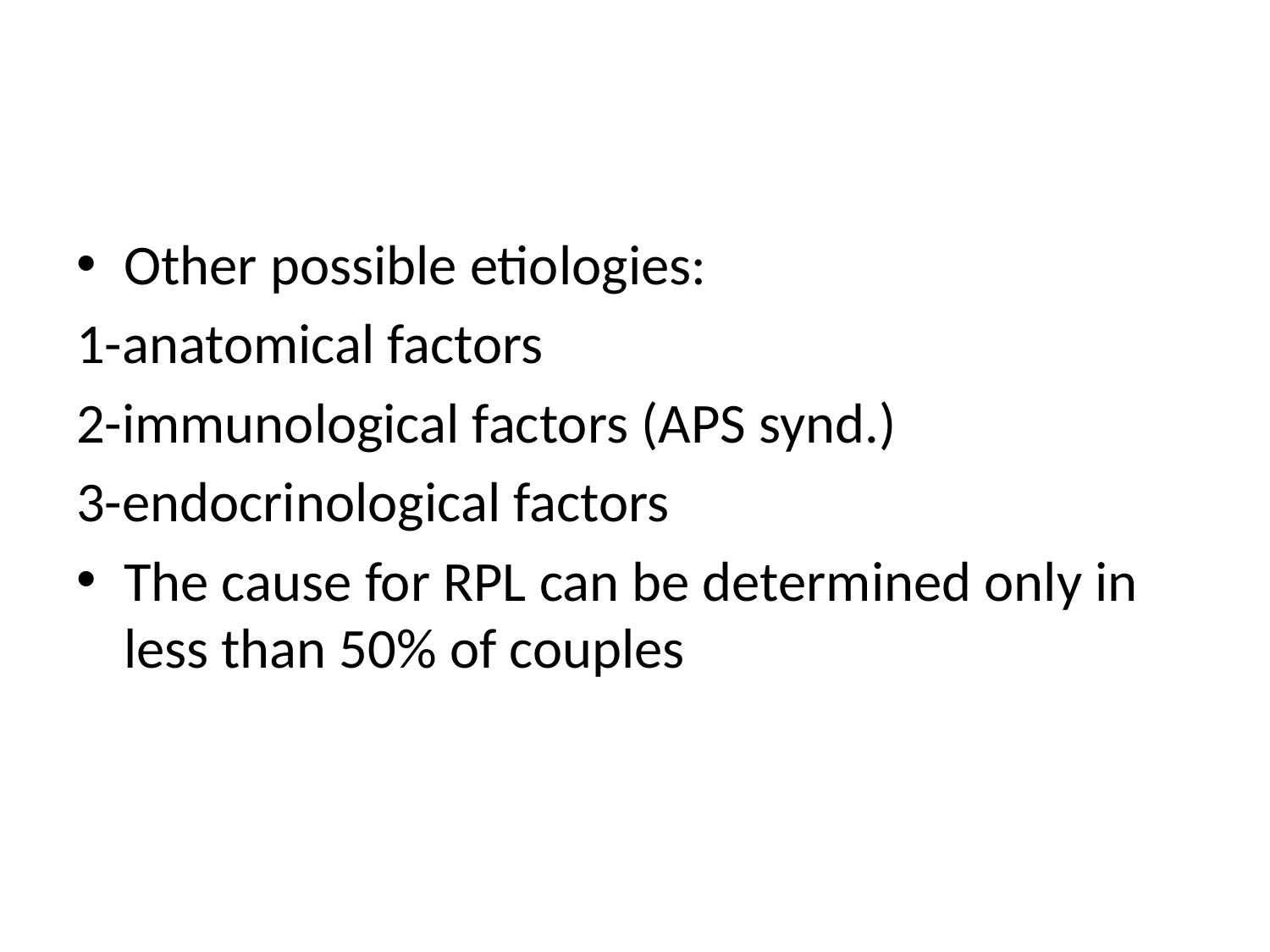

#
Other possible etiologies:
1-anatomical factors
2-immunological factors (APS synd.)
3-endocrinological factors
The cause for RPL can be determined only in less than 50% of couples